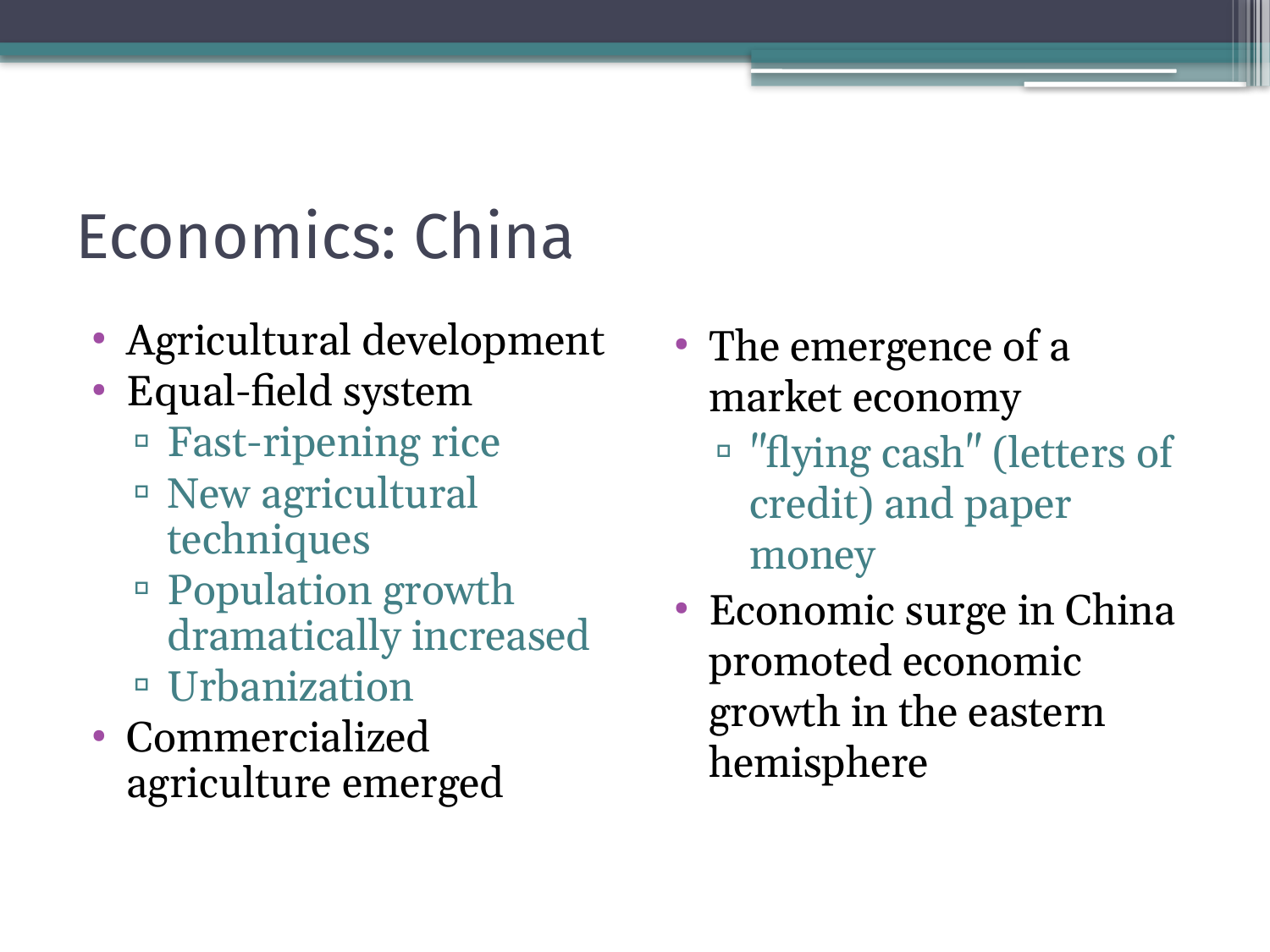

# Economics: China
Agricultural development
Equal-field system
Fast-ripening rice
New agricultural techniques
Population growth dramatically increased
Urbanization
Commercialized agriculture emerged

The emergence of a market economy
"flying cash" (letters of credit) and paper money
Economic surge in China promoted economic growth in the eastern hemisphere